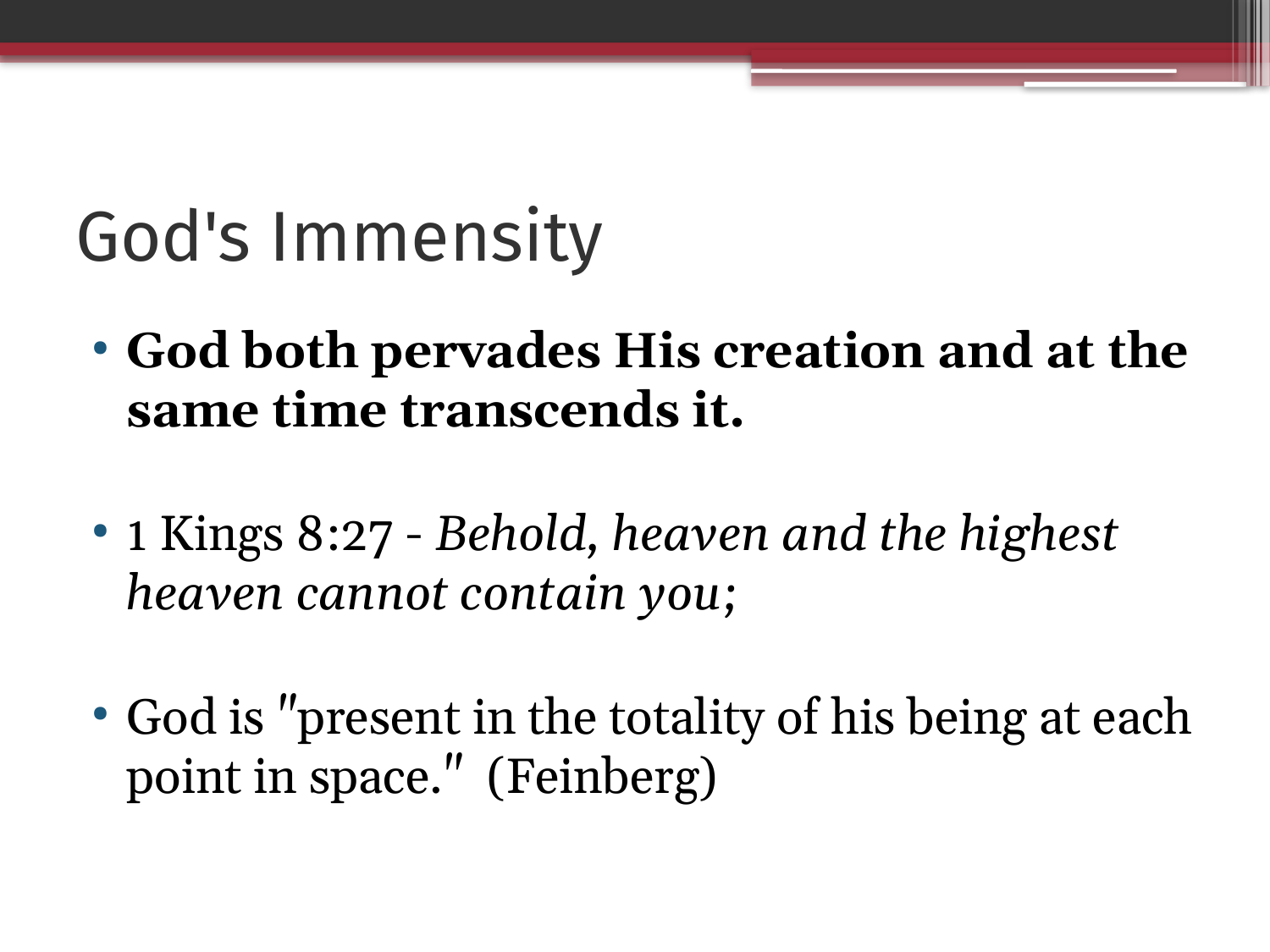

# God's Immensity
God both pervades His creation and at the same time transcends it.
1 Kings 8:27 - Behold, heaven and the highest heaven cannot contain you;
God is "present in the totality of his being at each point in space."  (Feinberg)